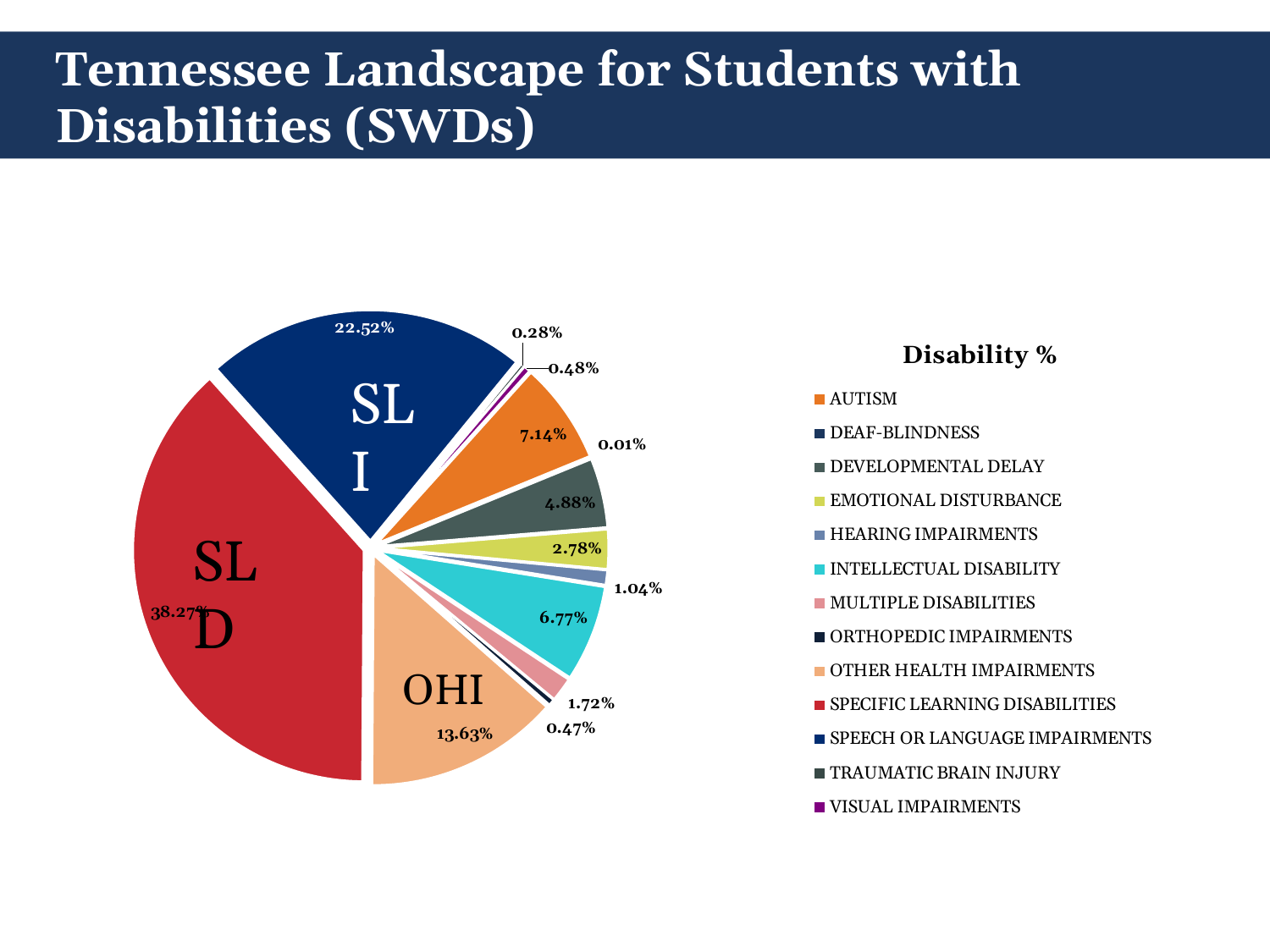

# Tennessee Landscape for Students with Disabilities (SWDs)

### Chart: Disability %

| Category |  |
|---|---|
| AUTISM | 8314.0 |
| DEAF-BLINDNESS | 16.0 |
| DEVELOPMENTAL DELAY | 5681.0 |
| EMOTIONAL DISTURBANCE | 3237.0 |
| HEARING IMPAIRMENTS | 1216.0 |
| INTELLECTUAL DISABILITY | 7889.0 |
| MULTIPLE DISABILITIES | 1998.0 |
| ORTHOPEDIC IMPAIRMENTS | 553.0 |
| OTHER HEALTH IMPAIRMENTS | 15872.0 |
| SPECIFIC LEARNING DISABILITIES | 44581.0 |
| SPEECH OR LANGUAGE IMPAIRMENTS | 26236.0 |
| TRAUMATIC BRAIN INJURY | 326.0 |
| VISUAL IMPAIRMENTS | 563.0 |
SLI
SLD
OHI